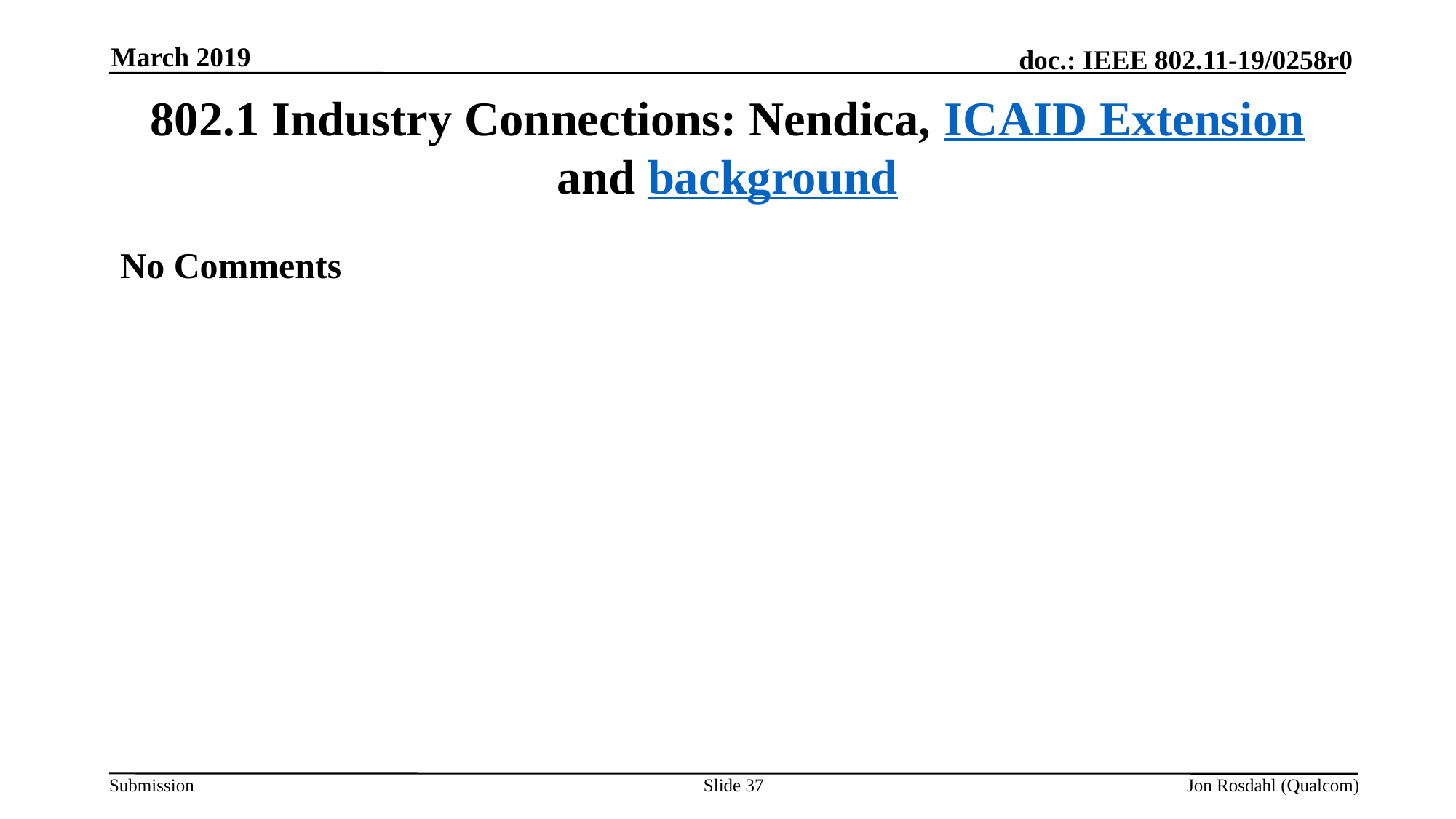

March 2019
# 802.1 Industry Connections: Nendica, ICAID Extension and background
No Comments
Slide 37
Jon Rosdahl (Qualcom)